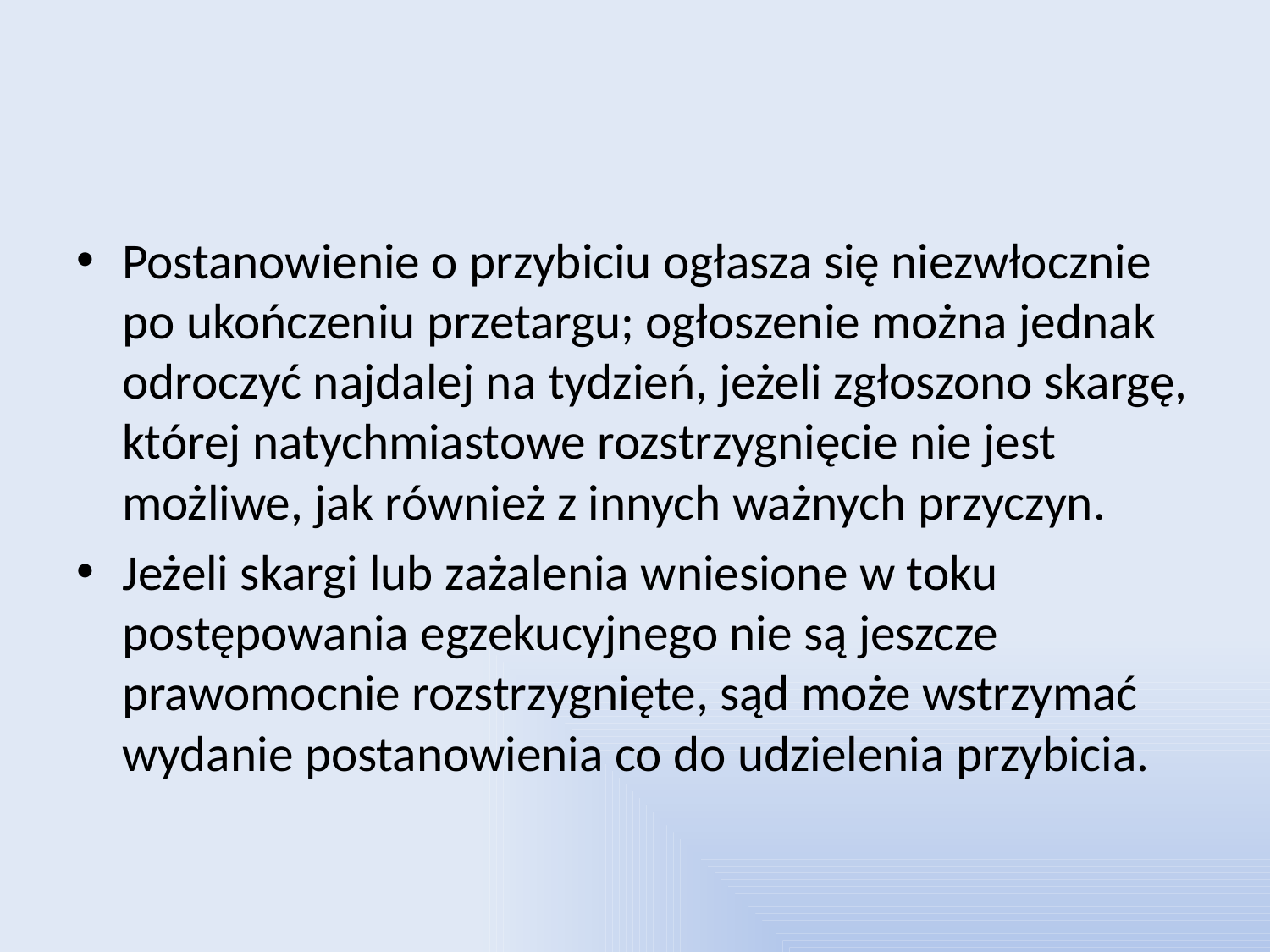

#
Postanowienie o przybiciu ogłasza się niezwłocznie po ukończeniu przetargu; ogłoszenie można jednak odroczyć najdalej na tydzień, jeżeli zgłoszono skargę, której natychmiastowe rozstrzygnięcie nie jest możliwe, jak również z innych ważnych przyczyn.
Jeżeli skargi lub zażalenia wniesione w toku postępowania egzekucyjnego nie są jeszcze prawomocnie rozstrzygnięte, sąd może wstrzymać wydanie postanowienia co do udzielenia przybicia.